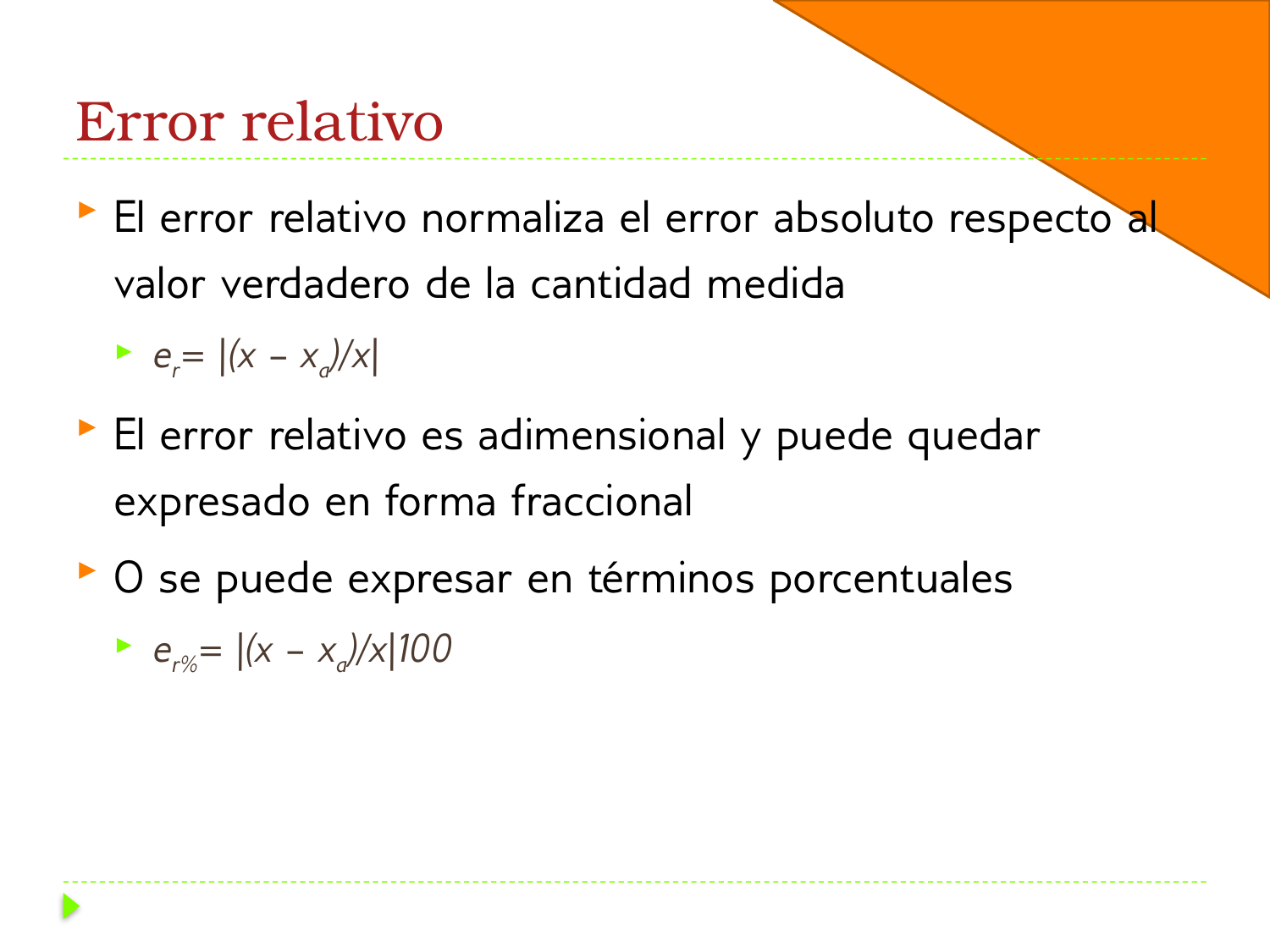

# Error relativo
El error relativo normaliza el error absoluto respecto al valor verdadero de la cantidad medida
er= |(x – xa)/x|
El error relativo es adimensional y puede quedar expresado en forma fraccional
O se puede expresar en términos porcentuales
er%= |(x – xa)/x|100